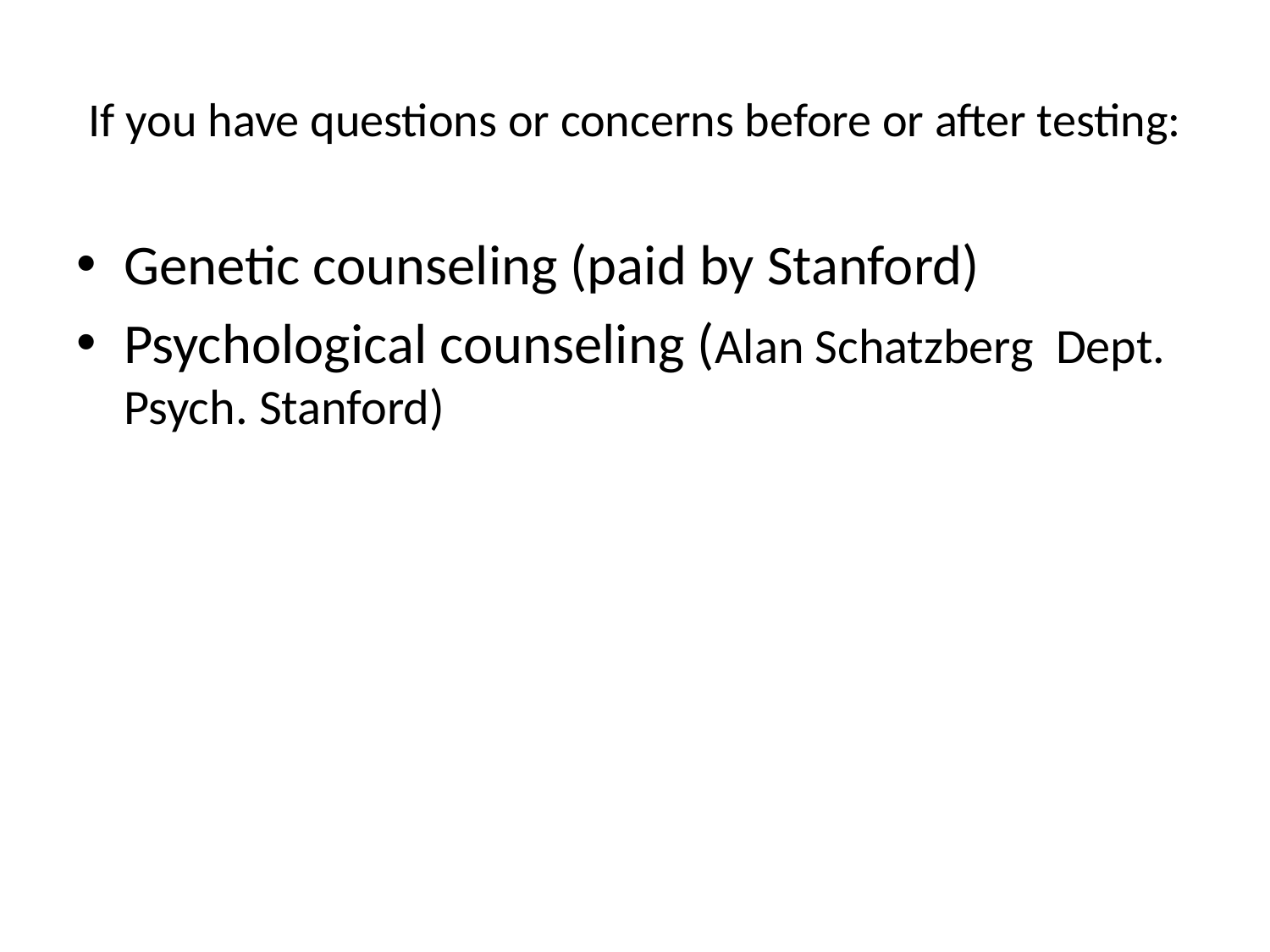

# If you have questions or concerns before or after testing:
Genetic counseling (paid by Stanford)
Psychological counseling (Alan Schatzberg  Dept. Psych. Stanford)